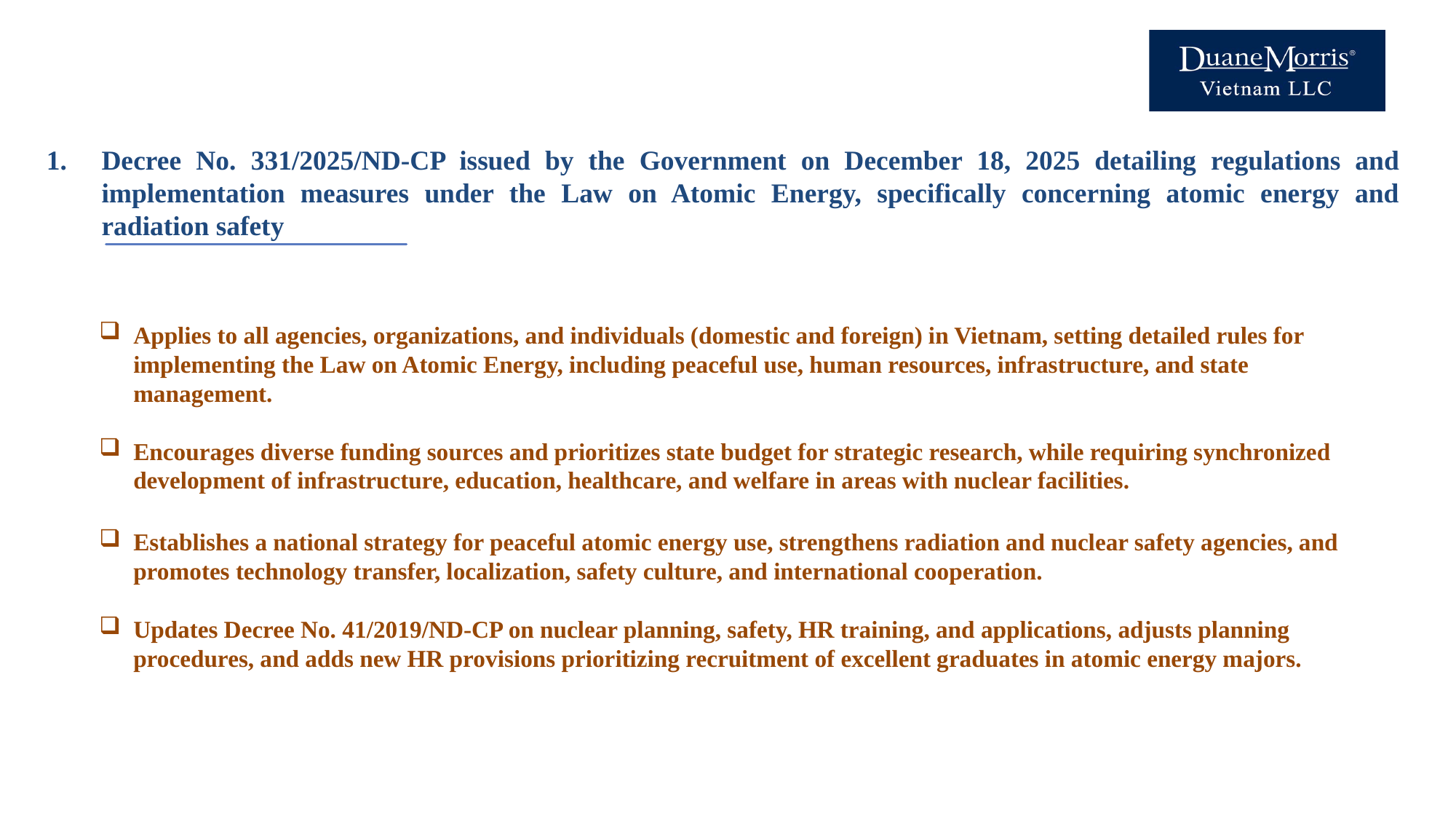

1.	Decree No. 331/2025/ND-CP issued by the Government on December 18, 2025 detailing regulations and implementation measures under the Law on Atomic Energy, specifically concerning atomic energy and radiation safety

Applies to all agencies, organizations, and individuals (domestic and foreign) in Vietnam, setting detailed rules for implementing the Law on Atomic Energy, including peaceful use, human resources, infrastructure, and state management.

Encourages diverse funding sources and prioritizes state budget for strategic research, while requiring synchronized development of infrastructure, education, healthcare, and welfare in areas with nuclear facilities.

Establishes a national strategy for peaceful atomic energy use, strengthens radiation and nuclear safety agencies, and promotes technology transfer, localization, safety culture, and international cooperation.

Updates Decree No. 41/2019/ND-CP on nuclear planning, safety, HR training, and applications, adjusts planning procedures, and adds new HR provisions prioritizing recruitment of excellent graduates in atomic energy majors.